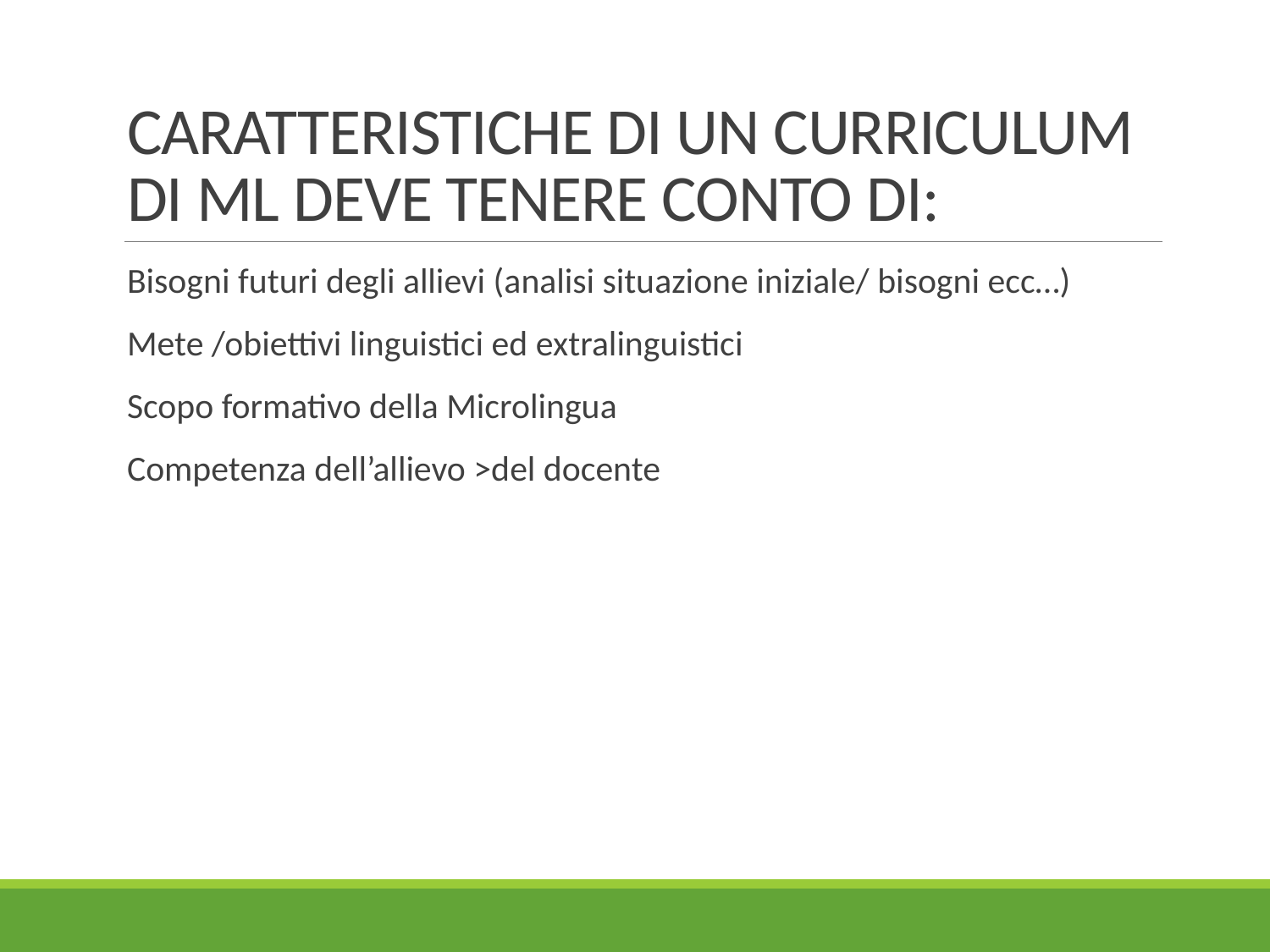

# CARATTERISTICHE DI UN CURRICULUM DI ML DEVE TENERE CONTO DI:
Bisogni futuri degli allievi (analisi situazione iniziale/ bisogni ecc…)
Mete /obiettivi linguistici ed extralinguistici
Scopo formativo della Microlingua
Competenza dell’allievo >del docente